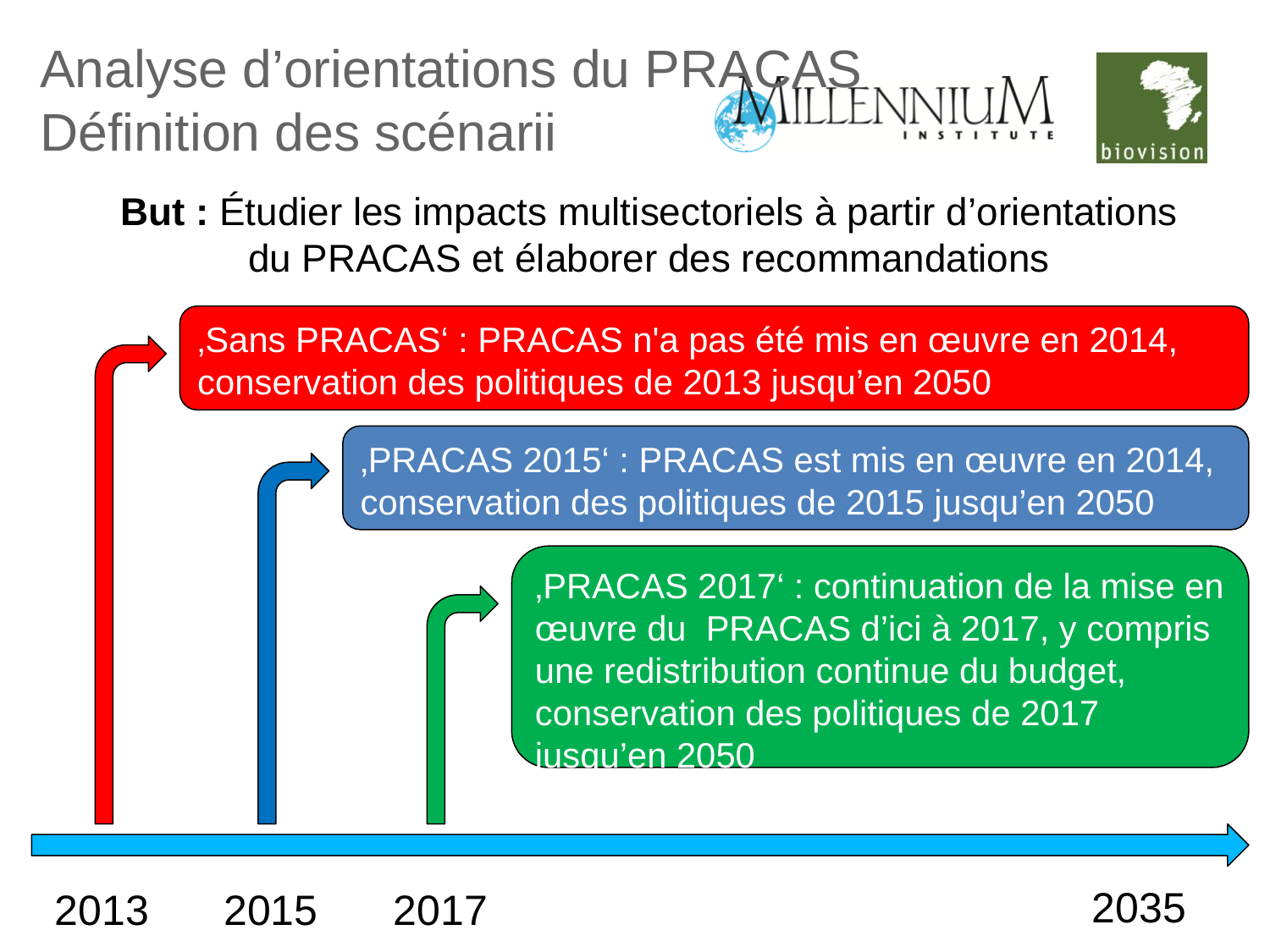

Analyse d’orientations du PRACAS
Définition des scénarii
But : Étudier les impacts multisectoriels à partir d’orientations du PRACAS et élaborer des recommandations
‚Sans PRACAS‘ : PRACAS n'a pas été mis en œuvre en 2014, conservation des politiques de 2013 jusqu’en 2050

‚PRACAS 2015‘ : PRACAS est mis en œuvre en 2014, conservation des politiques de 2015 jusqu’en 2050

‚PRACAS 2017‘ : continuation de la mise en œuvre du  PRACAS d’ici à 2017, y compris une redistribution continue du budget, conservation des politiques de 2017 jusqu’en 2050

2035
2015
2013
2017